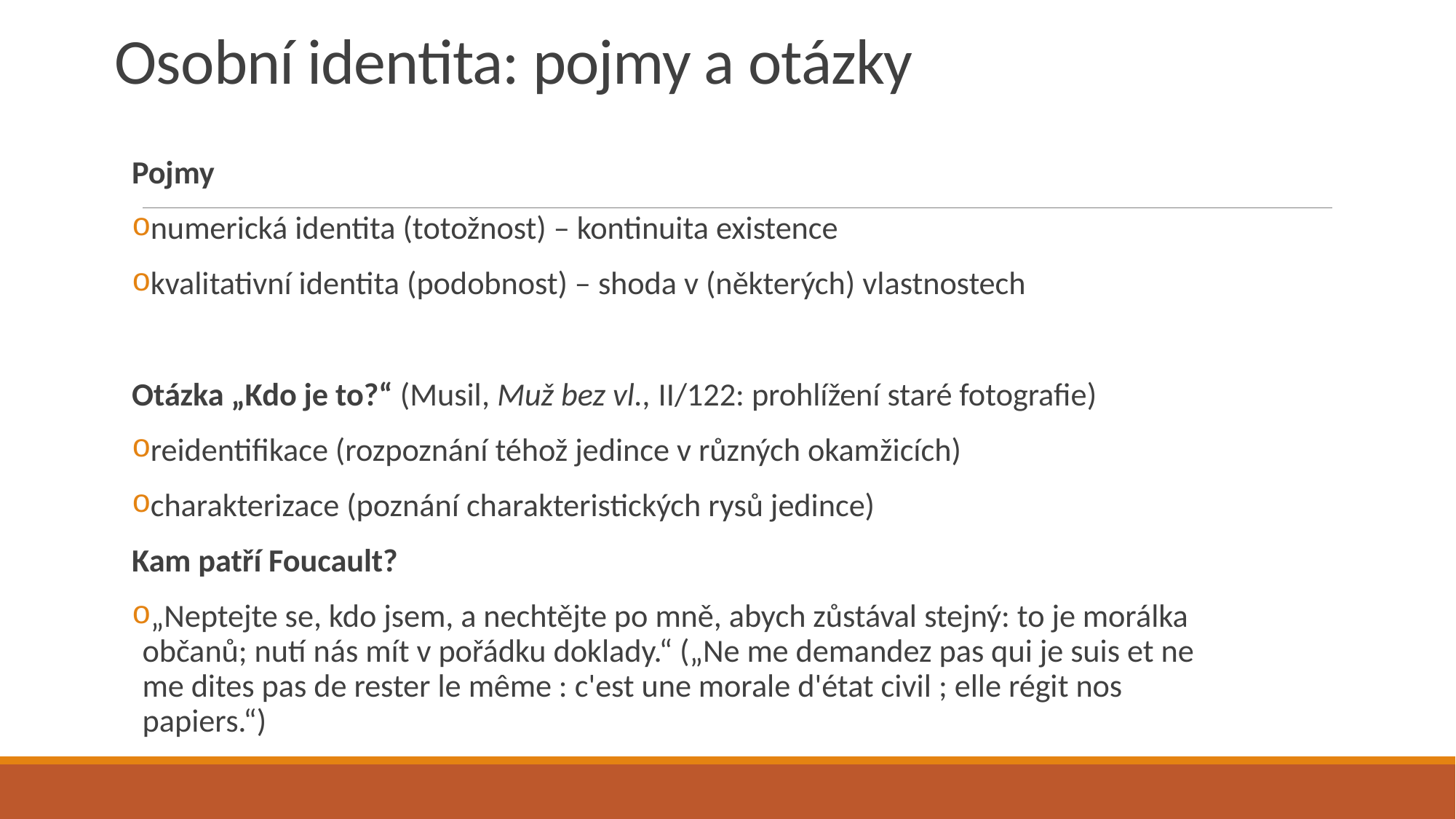

# Osobní identita: pojmy a otázky
Pojmy
numerická identita (totožnost) – kontinuita existence
kvalitativní identita (podobnost) – shoda v (některých) vlastnostech

Otázka „Kdo je to?“ (Musil, Muž bez vl., II/122: prohlížení staré fotografie)
reidentifikace (rozpoznání téhož jedince v různých okamžicích)
charakterizace (poznání charakteristických rysů jedince)
Kam patří Foucault?
„Neptejte se, kdo jsem, a nechtějte po mně, abych zůstával stejný: to je morálka občanů; nutí nás mít v pořádku doklady.“ („Ne me demandez pas qui je suis et ne me dites pas de rester le même : c'est une morale d'état civil ; elle régit nos papiers.“)